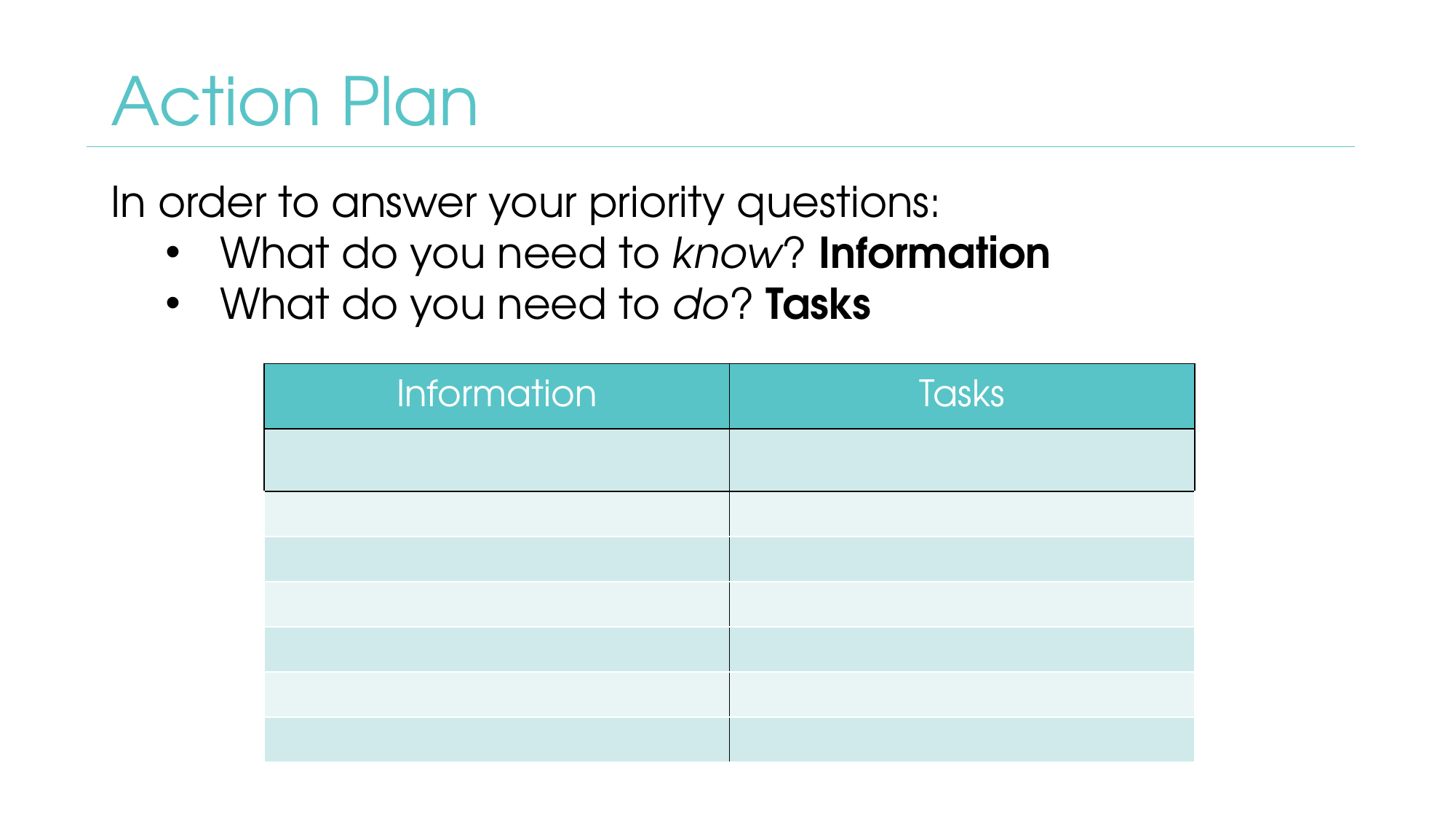

# Action Plan
In order to answer your priority questions:
What do you need to know? Information
What do you need to do? Tasks
| Information | Tasks |
| --- | --- |
|  |  |
|  |  |
|  |  |
|  |  |
|  |  |
|  |  |
|  |  |